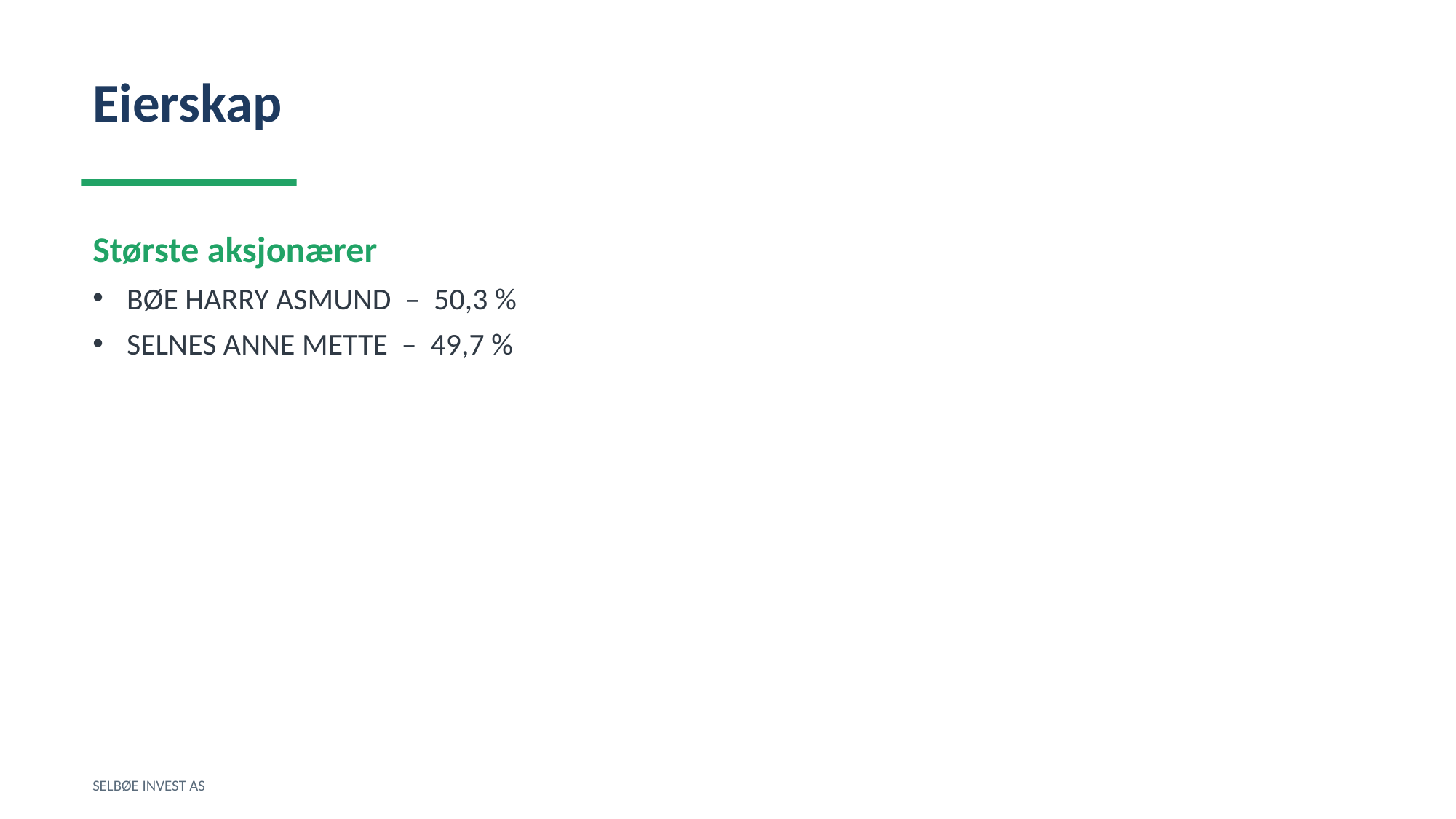

Eierskap

Største aksjonærer
BØE HARRY ASMUND  –  50,3 %
SELNES ANNE METTE  –  49,7 %
SELBØE INVEST AS